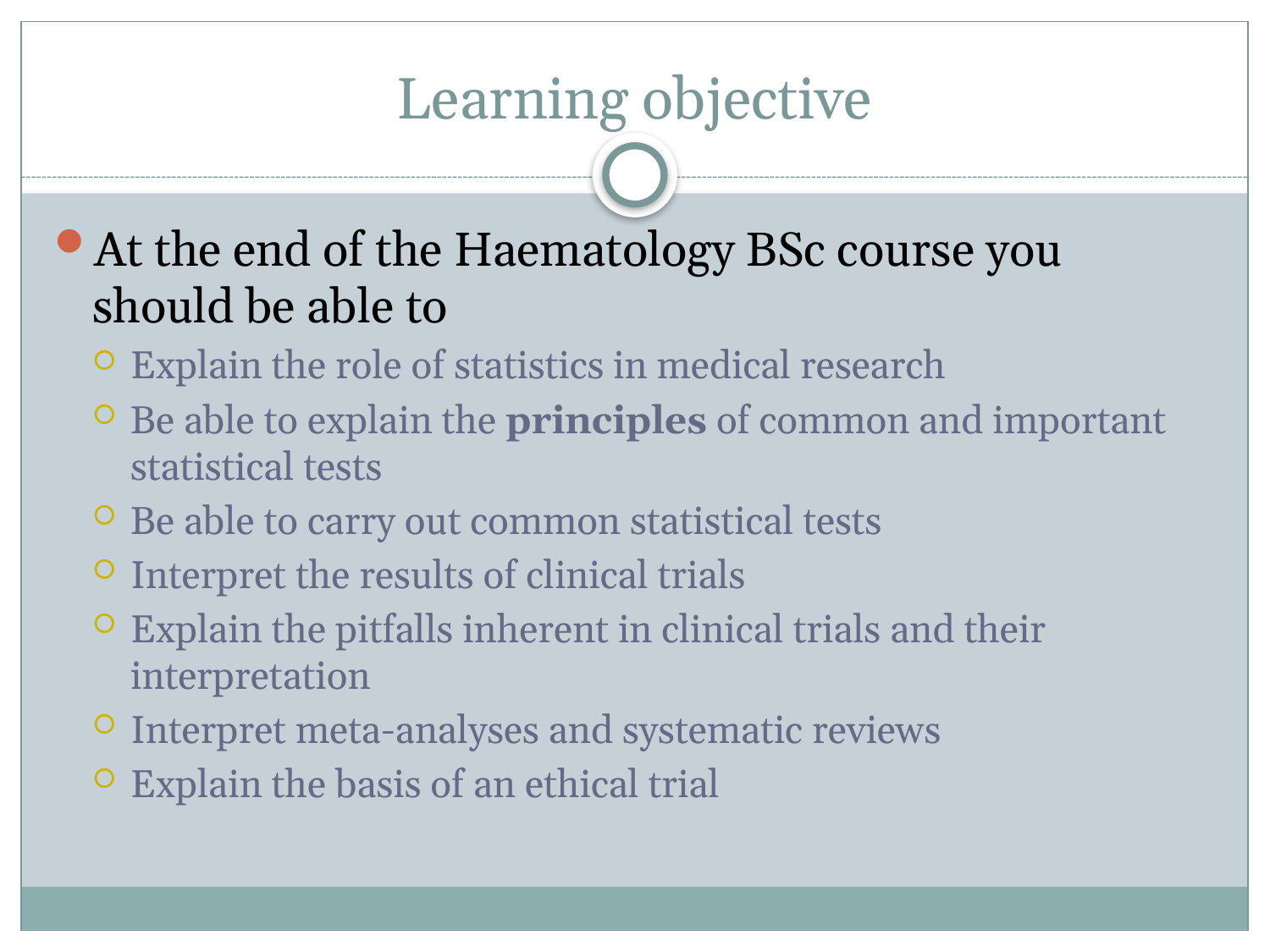

# Learning objective
At the end of the Haematology BSc course you should be able to
Explain the role of statistics in medical research
Be able to explain the principles of common and important statistical tests
Be able to carry out common statistical tests
Interpret the results of clinical trials
Explain the pitfalls inherent in clinical trials and their interpretation
Interpret meta-analyses and systematic reviews
Explain the basis of an ethical trial